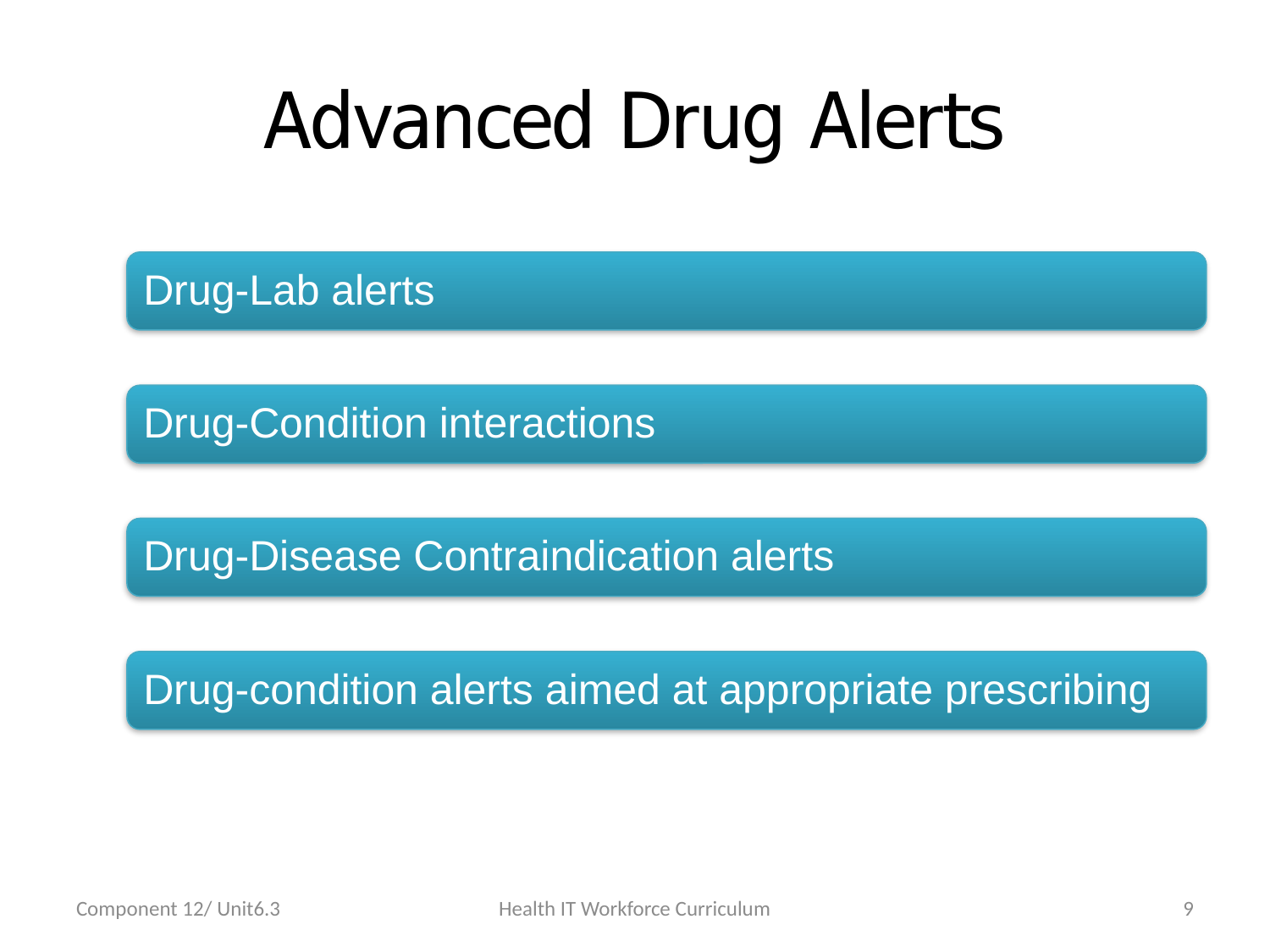

# Advanced Drug Alerts
Drug-Lab alerts

Drug-Condition interactions

Drug-Disease Contraindication alerts

Drug-condition alerts aimed at appropriate prescribing

Component 12/ Unit6.3
Health IT Workforce Curriculum
9